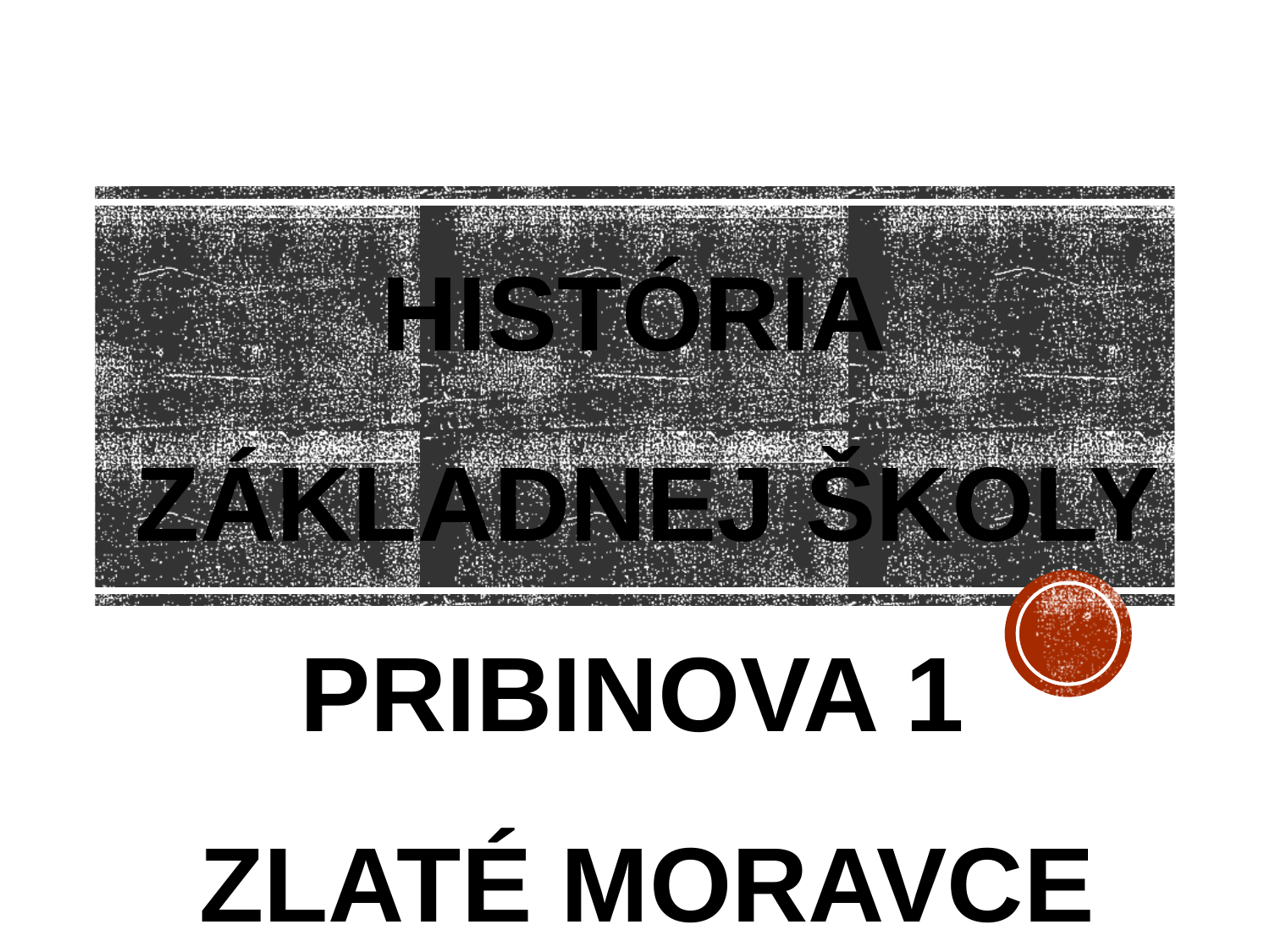

# HISTÓRIA Základnej školy Pribinova 1 Zlaté Moravce